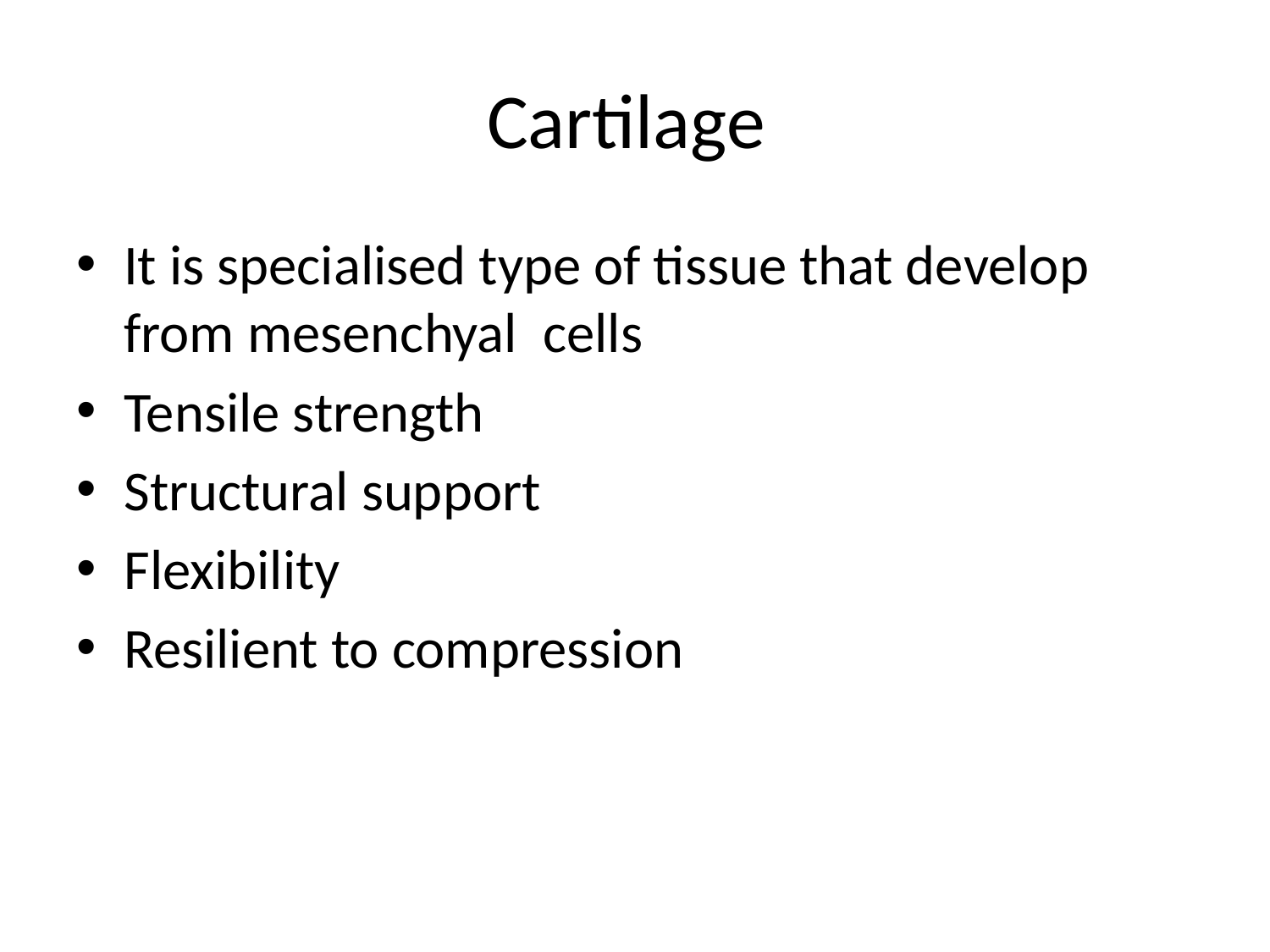

# Cartilage
It is specialised type of tissue that develop from mesenchyal  cells
Tensile strength
Structural support
Flexibility
Resilient to compression